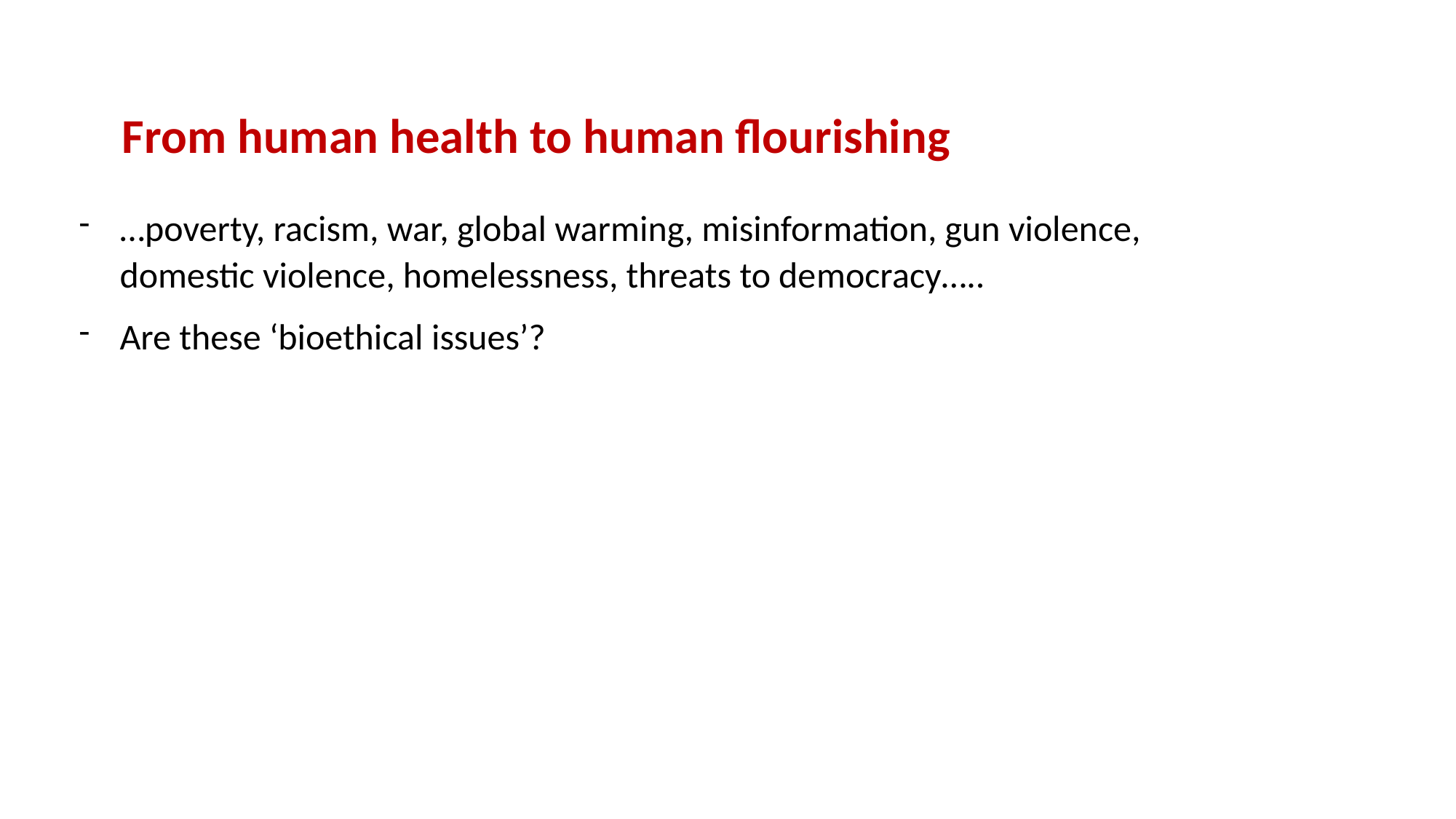

# From human health to human flourishing
…poverty, racism, war, global warming, misinfor­mation, gun violence, domestic violence, homelessness, threats to de­mocracy…..
Are these ‘bioethical issues’?